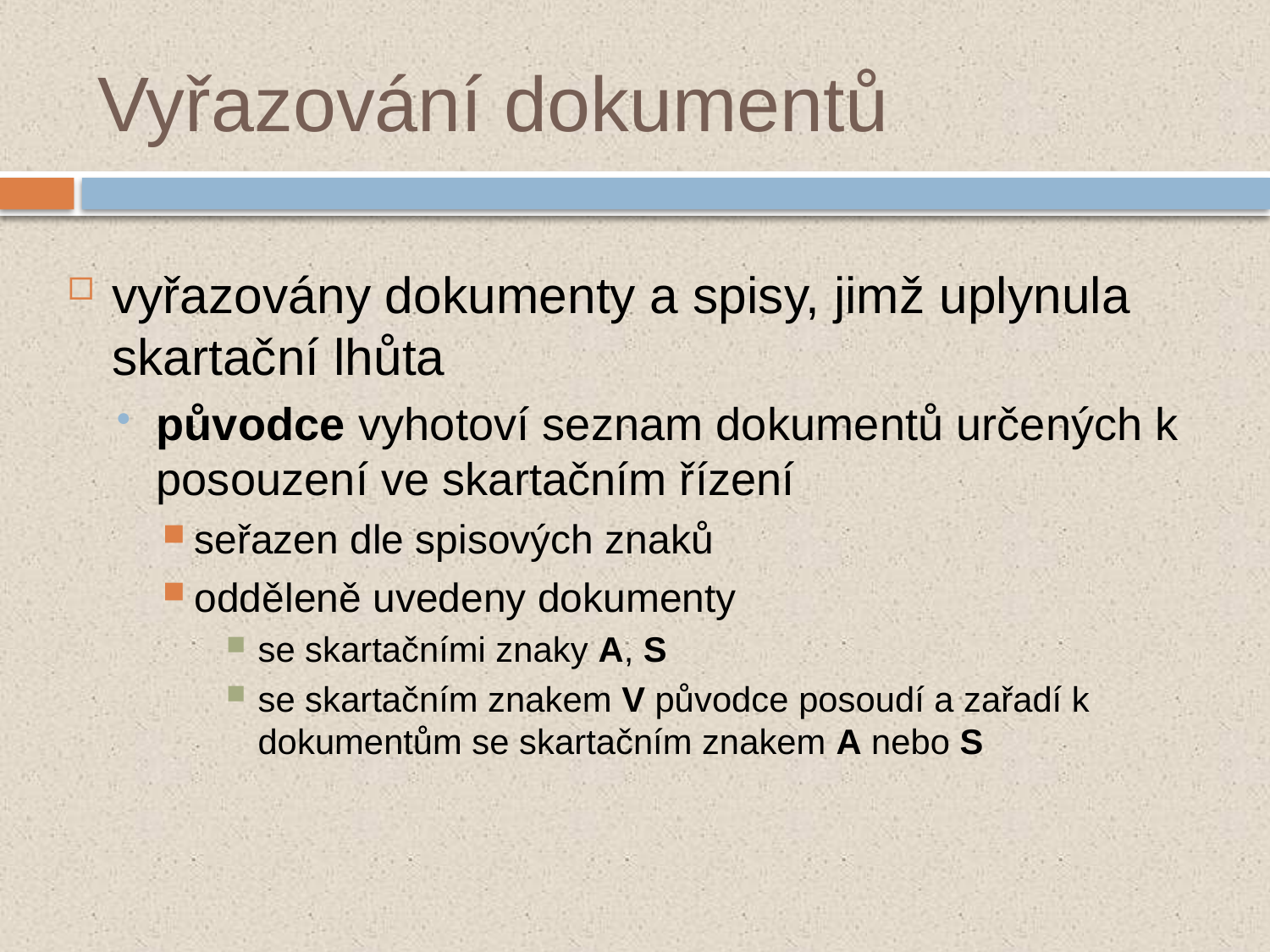

# Vyřazování dokumentů
vyřazovány dokumenty a spisy, jimž uplynula skartační lhůta
původce vyhotoví seznam dokumentů určených k posouzení ve skartačním řízení
seřazen dle spisových znaků
odděleně uvedeny dokumenty
se skartačními znaky A, S
se skartačním znakem V původce posoudí a zařadí k dokumentům se skartačním znakem A nebo S